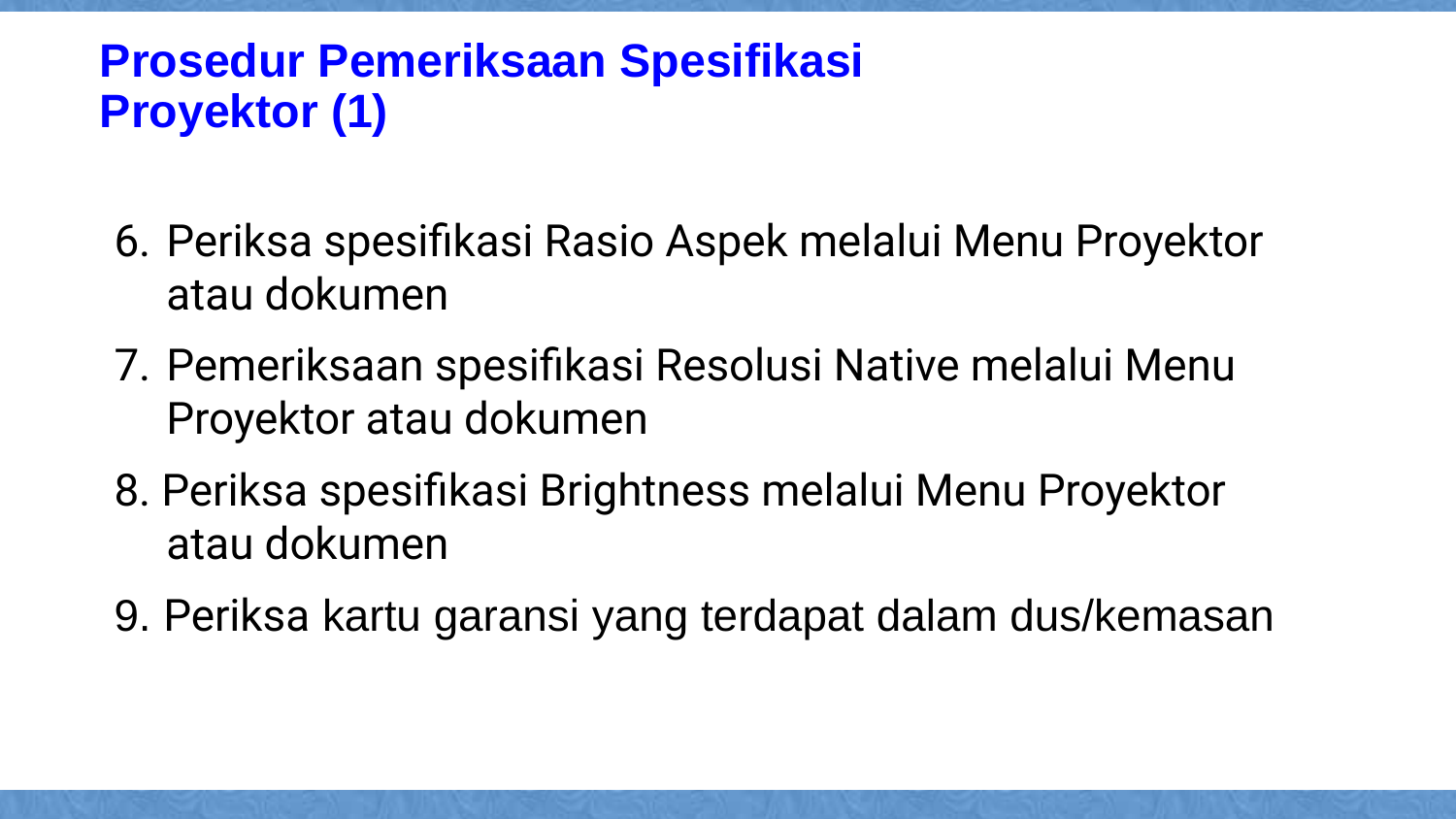

Prosedur Pemeriksaan Spesifikasi Proyektor (1)
6. 	Periksa spesifikasi Rasio Aspek melalui Menu Proyektor atau dokumen
7. 	Pemeriksaan spesifikasi Resolusi Native melalui Menu Proyektor atau dokumen
8. Periksa spesifikasi Brightness melalui Menu Proyektor atau dokumen
9. Periksa kartu garansi yang terdapat dalam dus/kemasan